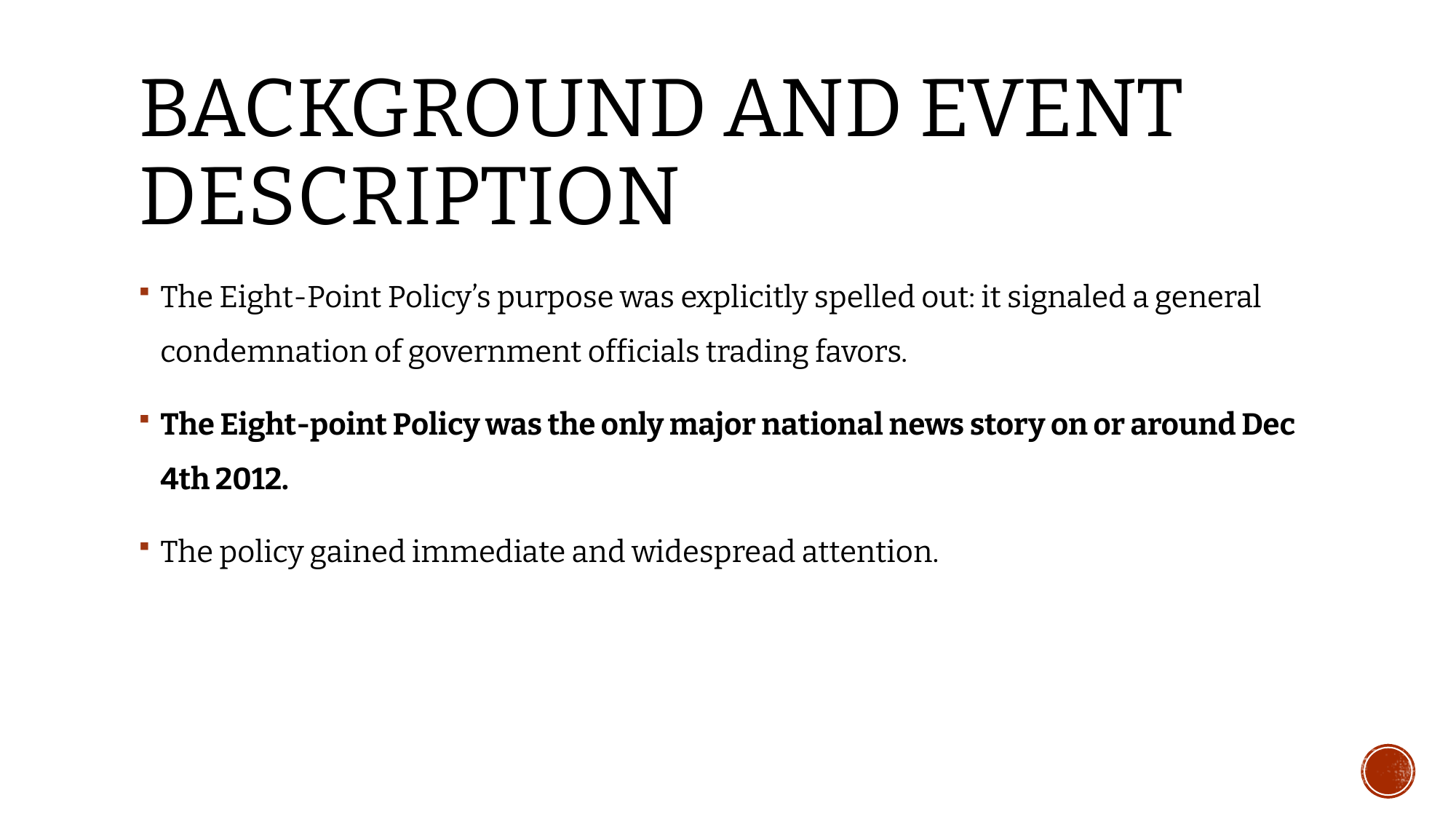

# Background and Event Description
The Eight-Point Policy’s purpose was explicitly spelled out: it signaled a general condemnation of government officials trading favors.
The Eight-point Policy was the only major national news story on or around Dec 4th 2012.
The policy gained immediate and widespread attention.